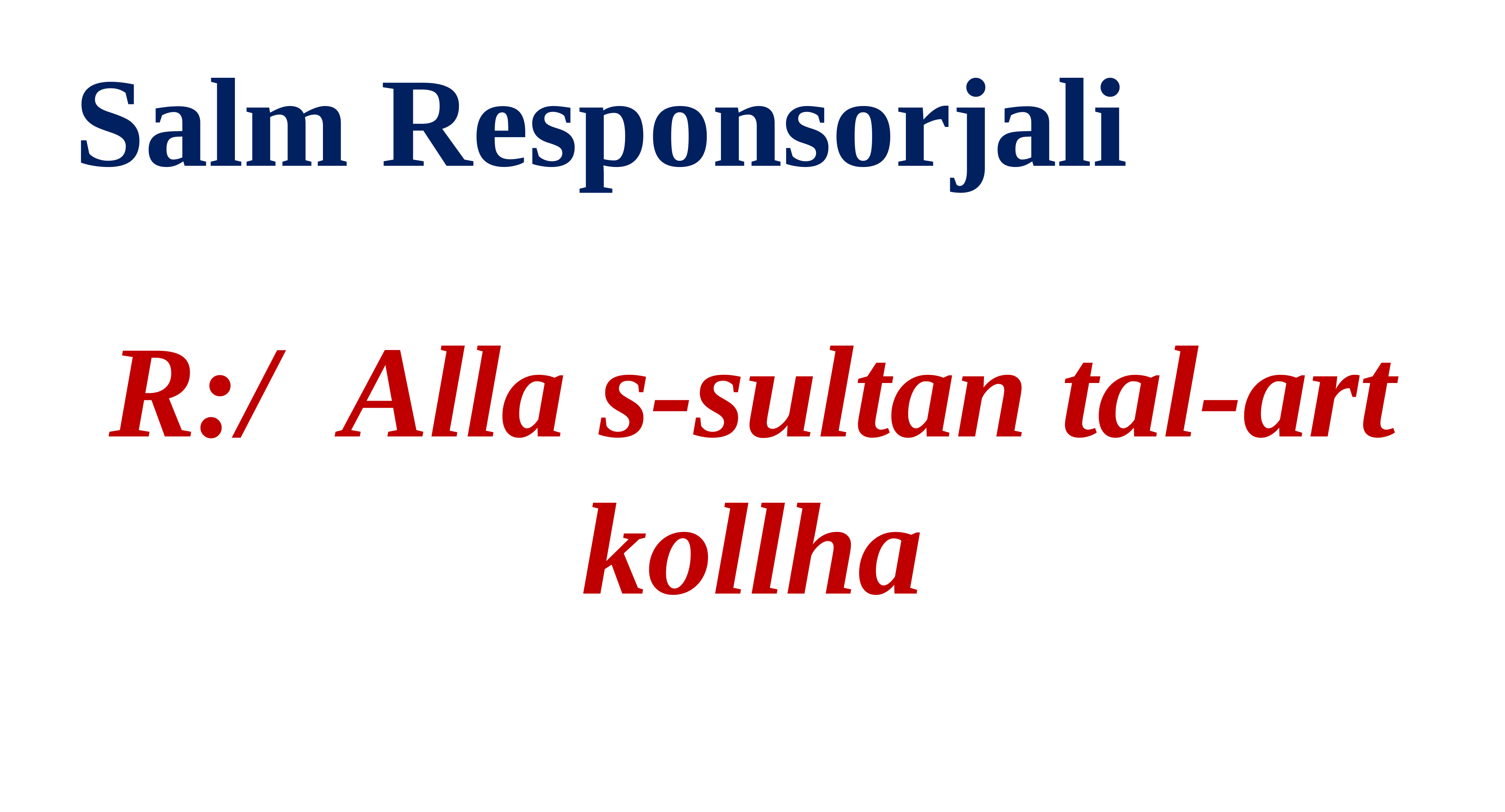

Salm Responsorjali
R:/  Alla s-sultan tal-art kollha